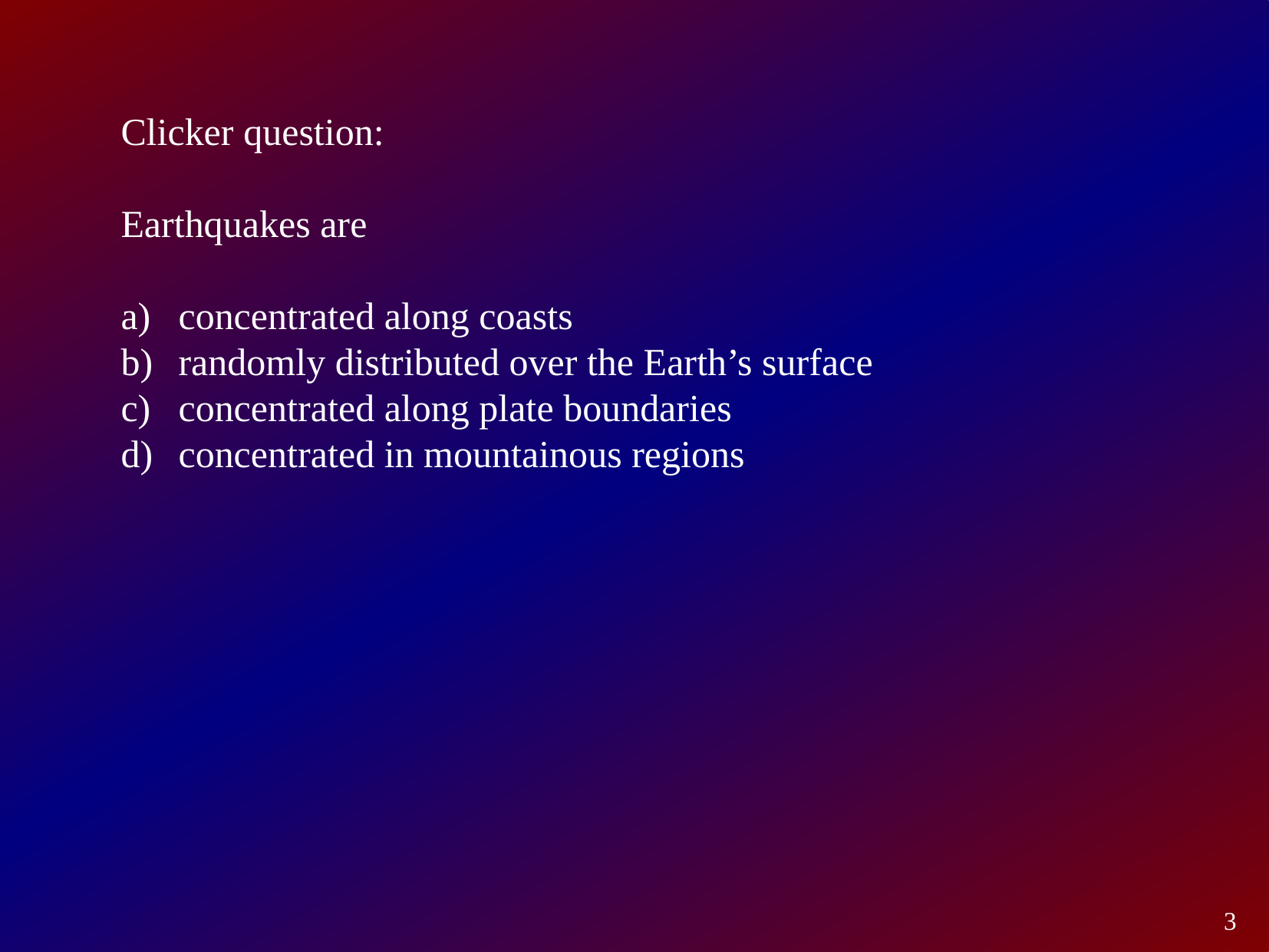

Clicker question:

Earthquakes are

concentrated along coasts
randomly distributed over the Earth’s surface
concentrated along plate boundaries
concentrated in mountainous regions
3